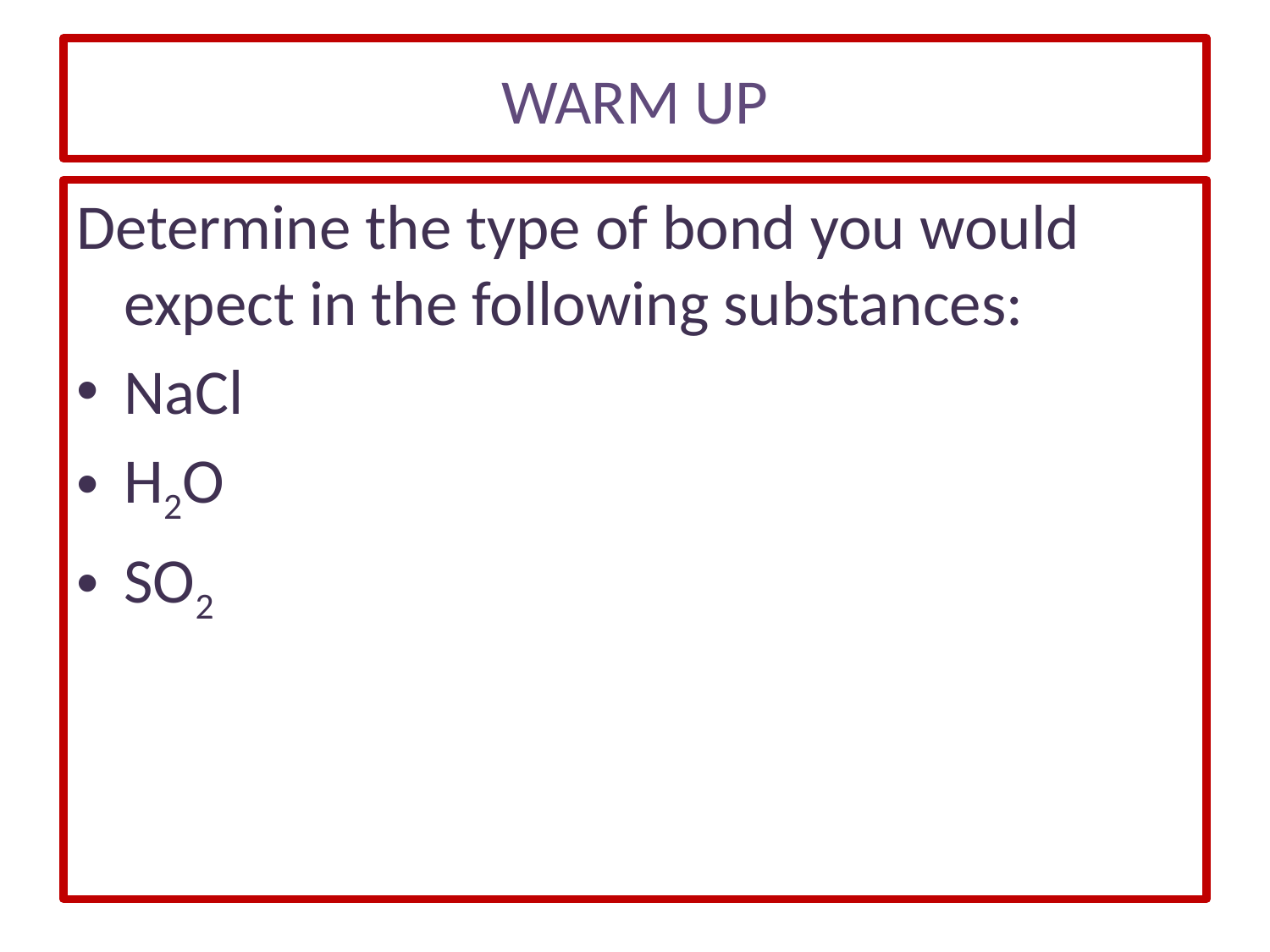

# WARM UP
Determine the type of bond you would expect in the following substances:
NaCl
H2O
SO2